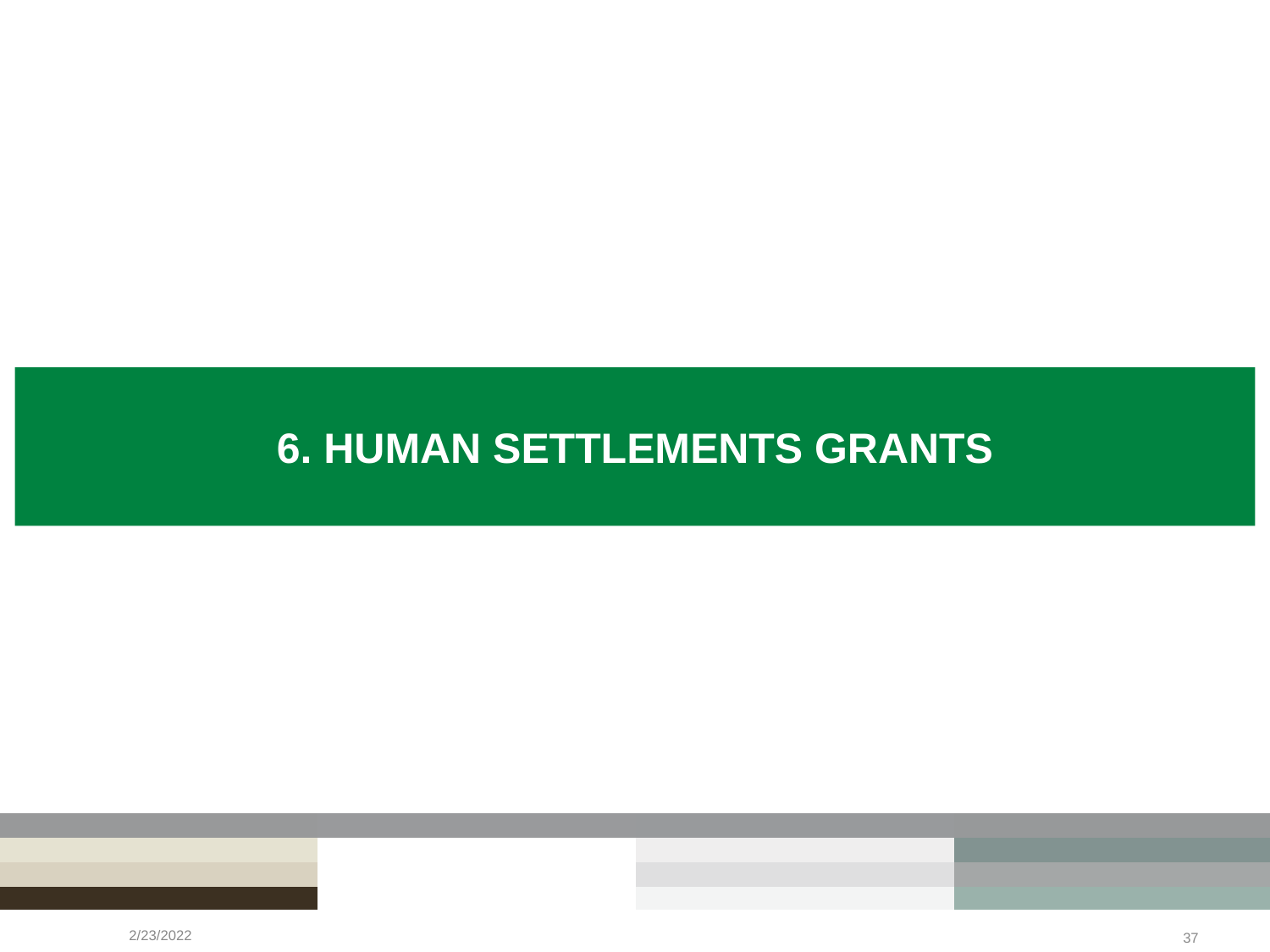

# 6. HUMAN SETTLEMENTS GRANTS
2/23/2022

37